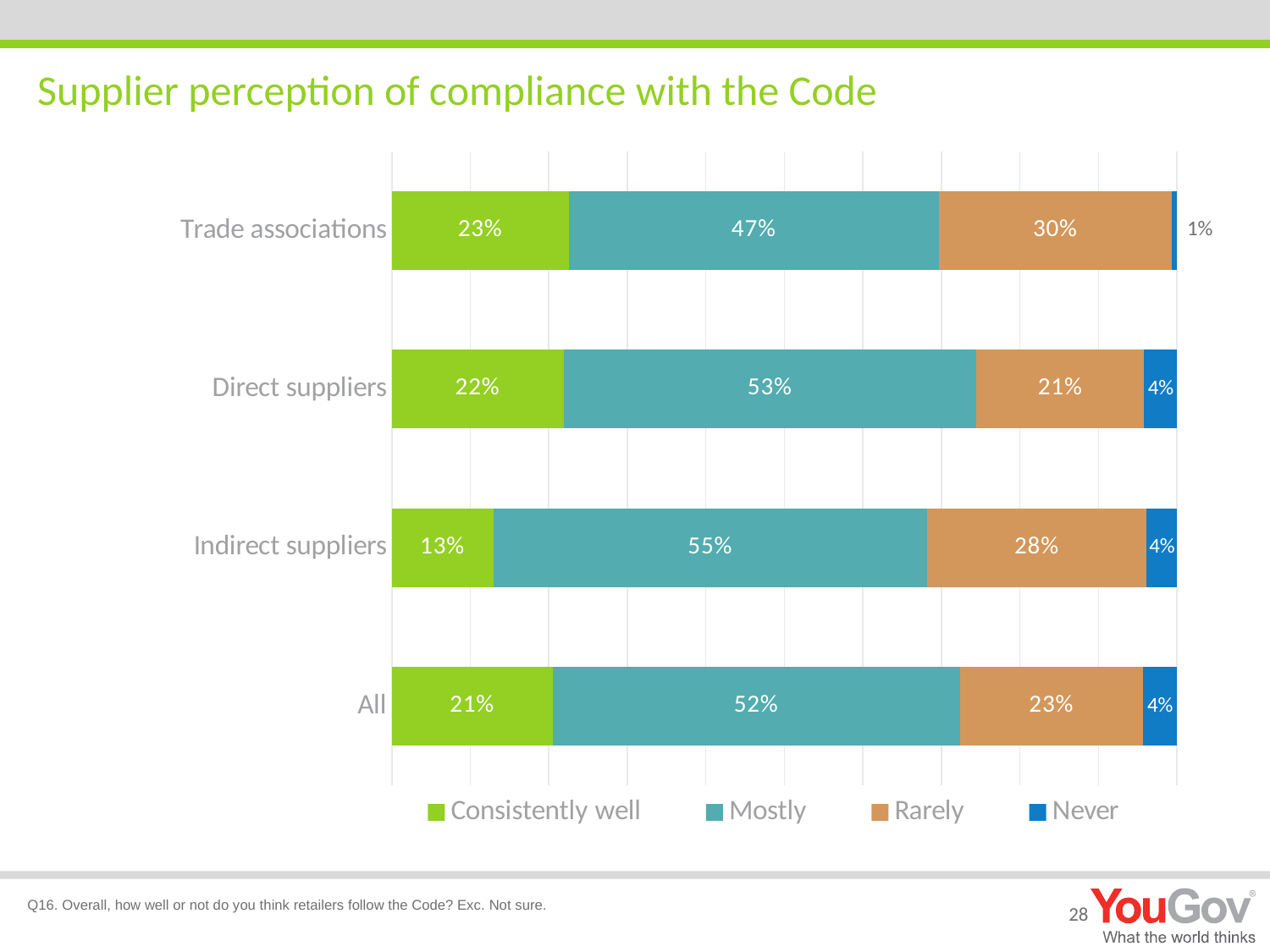

# Supplier perception of compliance with the Code

### Chart

| Category | Consistently well | Mostly | Rarely | Never |
|---|---|---|---|---|
| Trade associations | 0.22580645161290303 | 0.4709677419354841 | 0.296774193548387 | 0.006451612903225811 |
| Direct suppliers | 0.21877848678213307 | 0.5259799453053781 | 0.21330902461258 | 0.041932543299908816 |
| Indirect suppliers | 0.12958435207824 | 0.5525672371638141 | 0.27872860635696806 | 0.039119804400978016 |
| All | 0.205071664829107 | 0.5187431091510469 | 0.232635060639471 | 0.04355016538037481 |
28
Q16. Overall, how well or not do you think retailers follow the Code? Exc. Not sure.